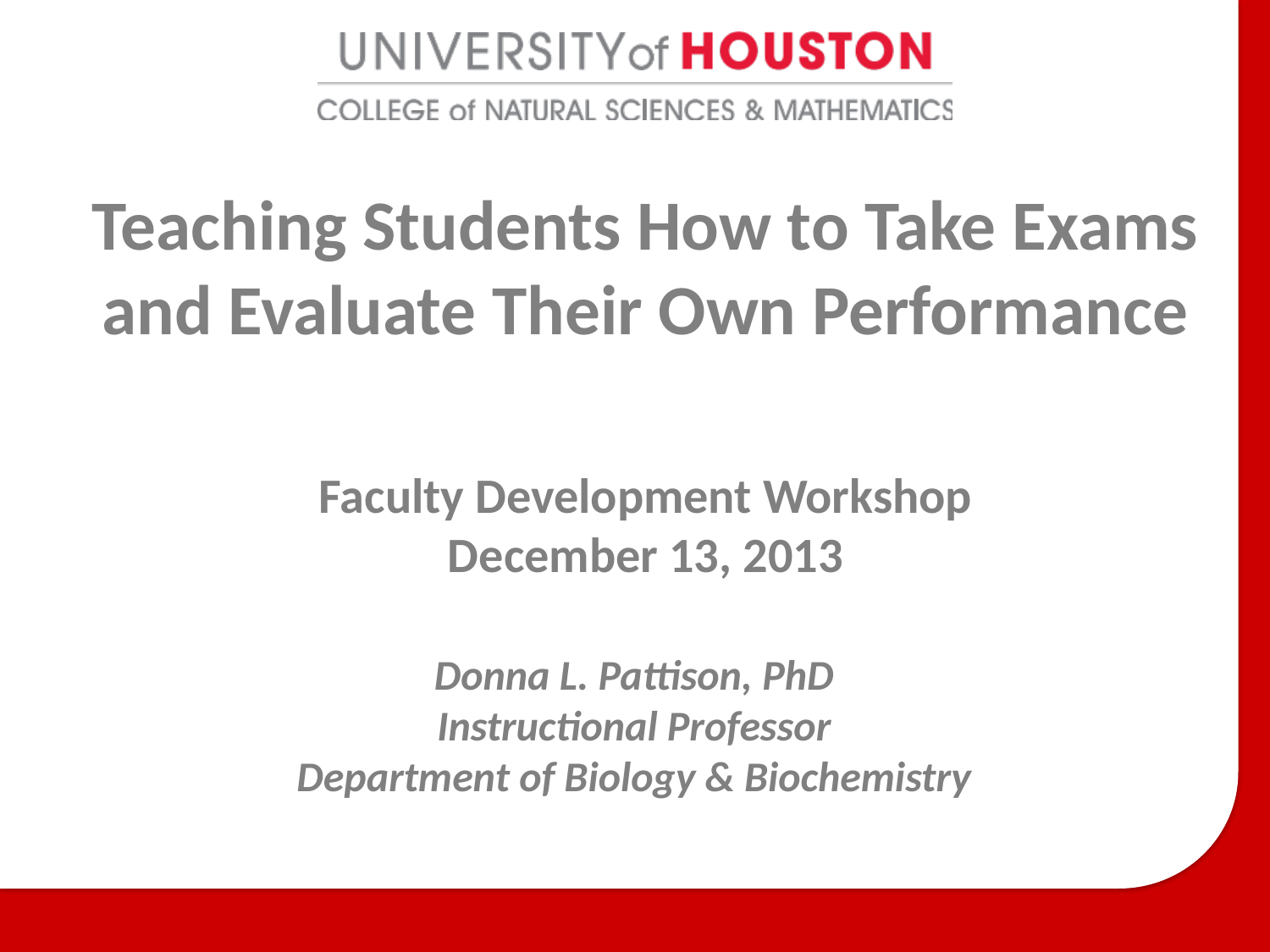

Teaching Students How to Take Exams and Evaluate Their Own Performance
Faculty Development Workshop
December 13, 2013

Donna L. Pattison, PhD
Instructional Professor
Department of Biology & Biochemistry